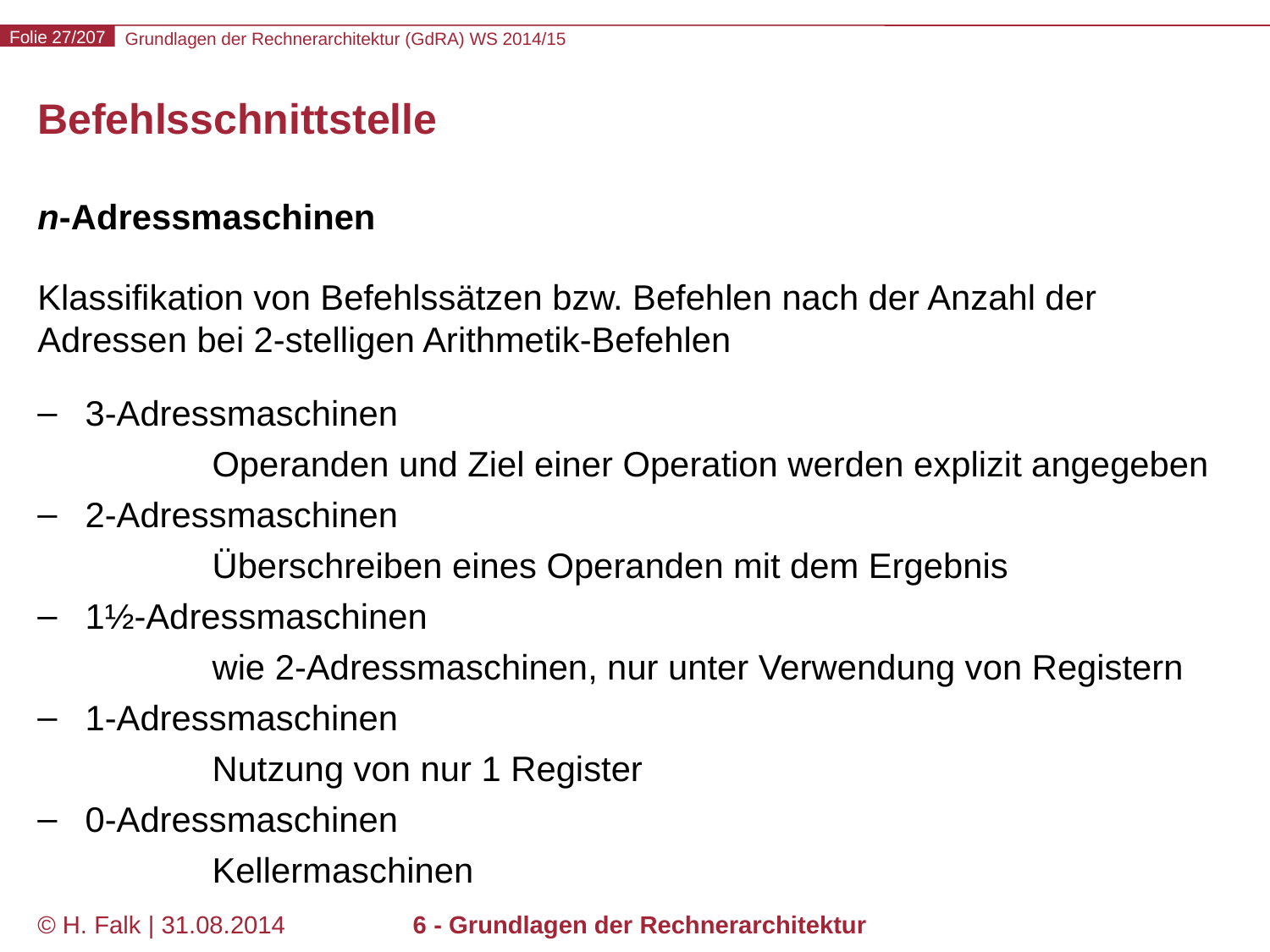

# Befehlsschnittstelle
n-Adressmaschinen

Klassifikation von Befehlssätzen bzw. Befehlen nach der Anzahl der Adressen bei 2-stelligen Arithmetik-Befehlen

3-Adressmaschinen
	Operanden und Ziel einer Operation werden explizit angegeben
2-Adressmaschinen
	Überschreiben eines Operanden mit dem Ergebnis
1½-Adressmaschinen
	wie 2-Adressmaschinen, nur unter Verwendung von Registern
1-Adressmaschinen
	Nutzung von nur 1 Register
0-Adressmaschinen
	Kellermaschinen
© H. Falk | 31.08.2014
6 - Grundlagen der Rechnerarchitektur